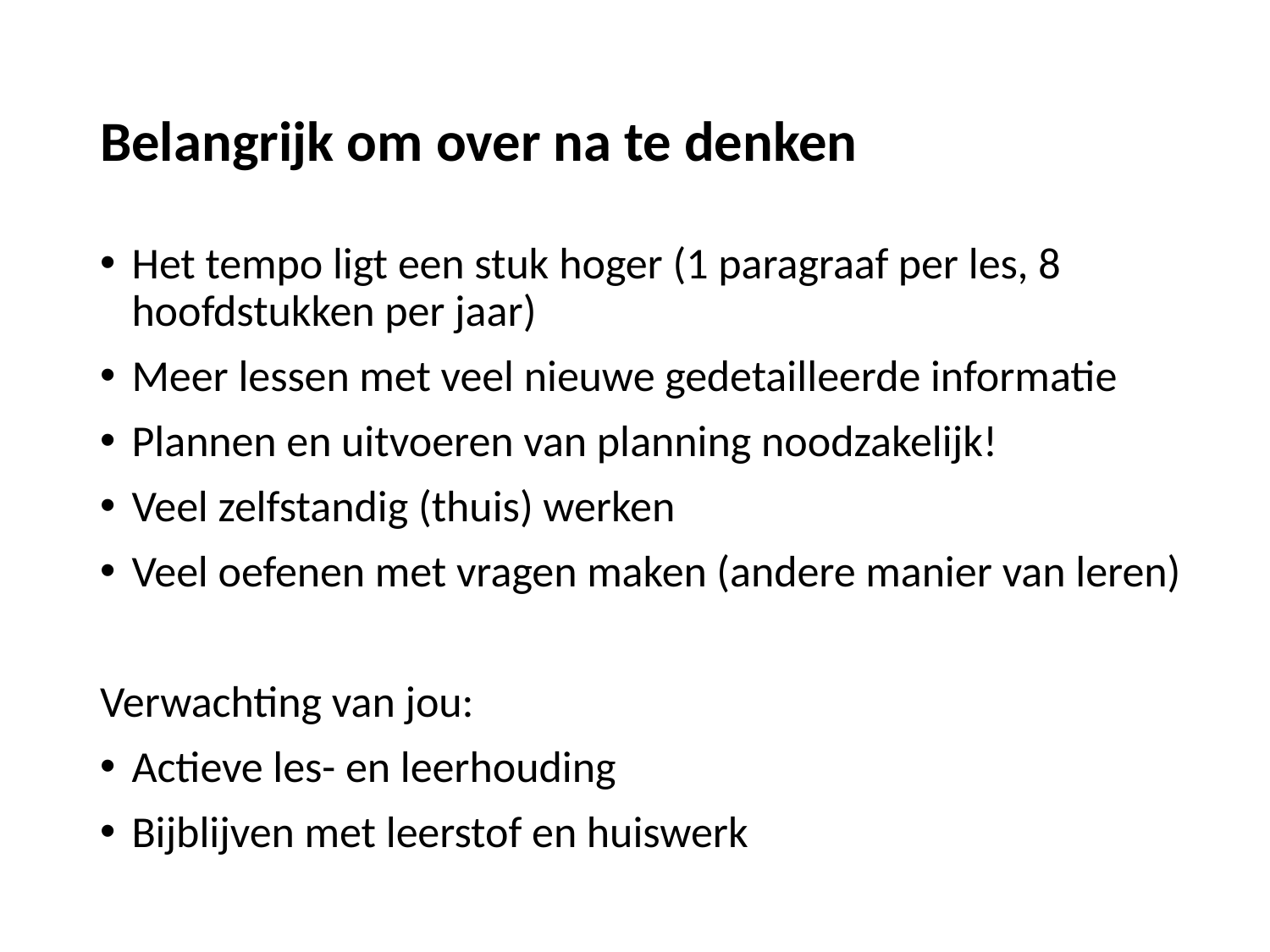

# Belangrijk om over na te denken
Het tempo ligt een stuk hoger (1 paragraaf per les, 8 hoofdstukken per jaar)
Meer lessen met veel nieuwe gedetailleerde informatie
Plannen en uitvoeren van planning noodzakelijk!
Veel zelfstandig (thuis) werken
Veel oefenen met vragen maken (andere manier van leren)

Verwachting van jou:
Actieve les- en leerhouding
Bijblijven met leerstof en huiswerk